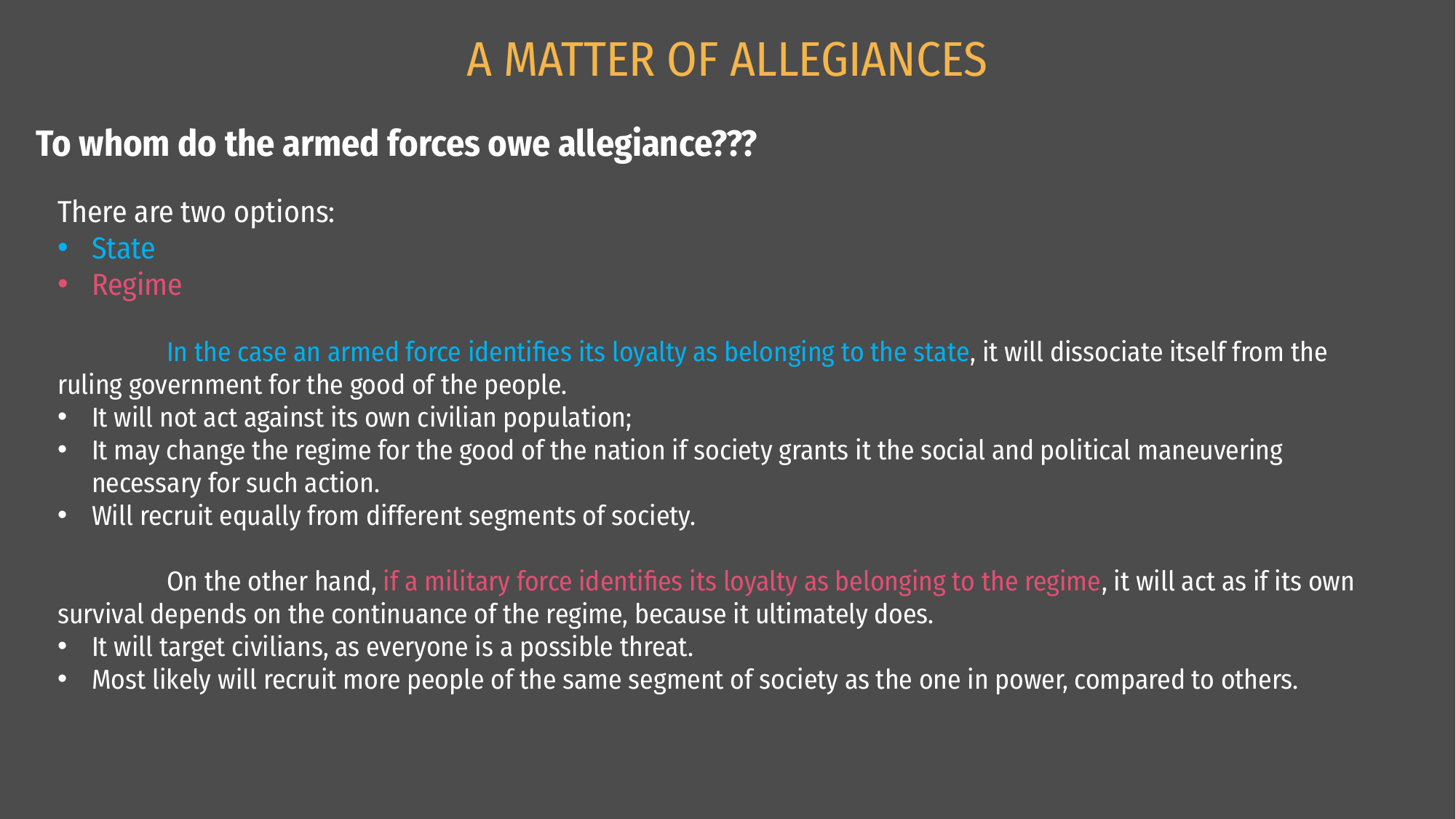

# A Matter of allegiances
To whom do the armed forces owe allegiance???
There are two options:
State
Regime

	In the case an armed force identifies its loyalty as belonging to the state, it will dissociate itself from the ruling government for the good of the people.
It will not act against its own civilian population;
It may change the regime for the good of the nation if society grants it the social and political maneuvering necessary for such action.
Will recruit equally from different segments of society.

	On the other hand, if a military force identifies its loyalty as belonging to the regime, it will act as if its own survival depends on the continuance of the regime, because it ultimately does.
It will target civilians, as everyone is a possible threat.
Most likely will recruit more people of the same segment of society as the one in power, compared to others.